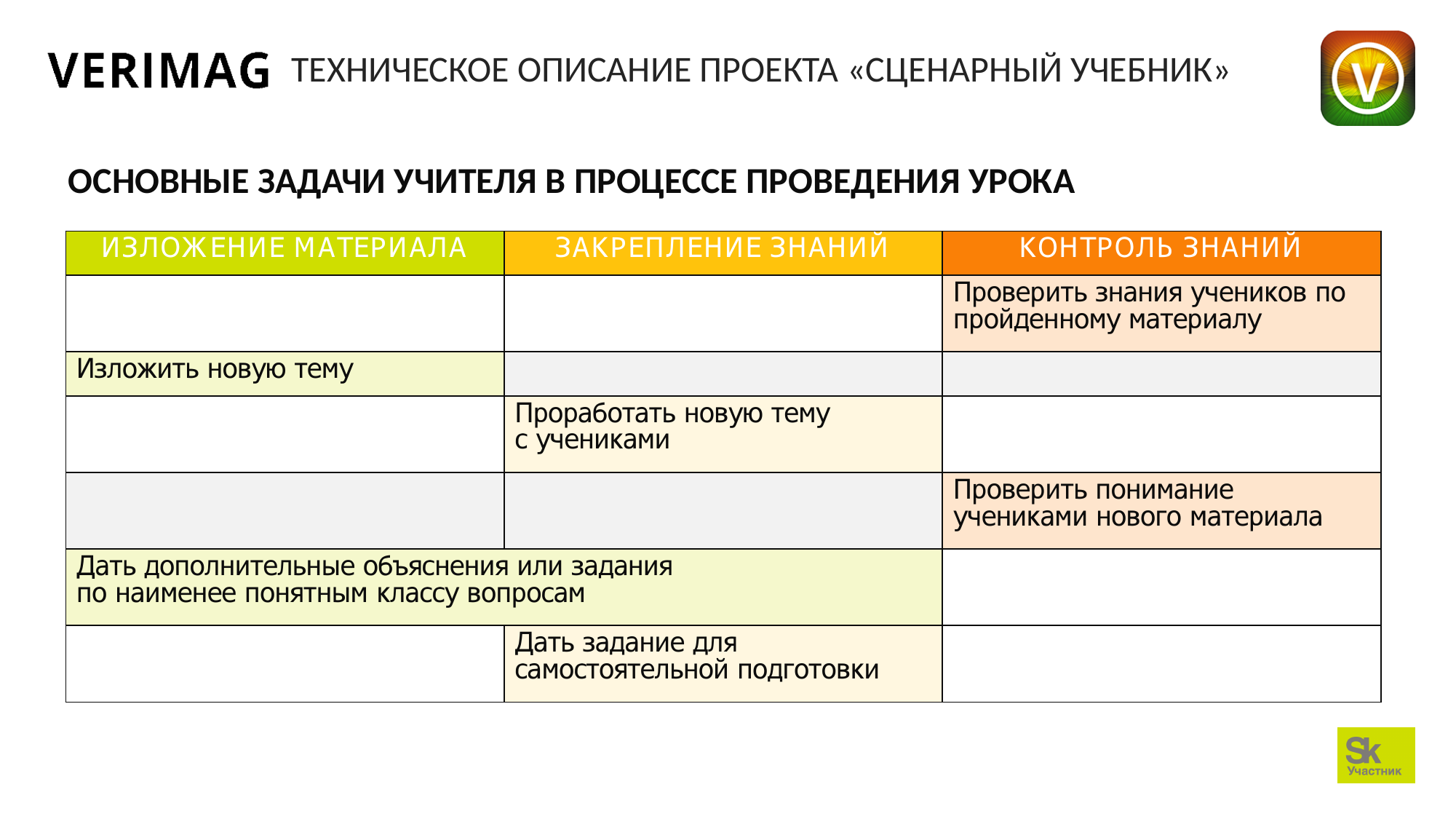

# ТЕХНИЧЕСКОЕ ОПИСАНИЕ ПРОЕКТА «СЦЕНАРНЫЙ УЧЕБНИК»
ОСНОВНЫЕ ЗАДАЧИ УЧИТЕЛЯ В ПРОЦЕССЕ ПРОВЕДЕНИЯ УРОКА
| ИЗЛОЖЕНИЕ МАТЕРИАЛА | ЗАКРЕПЛЕНИЕ ЗНАНИЙ | КОНТРОЛЬ ЗНАНИЙ |
| --- | --- | --- |
|  |  | Проверить знания учеников по пройденному материалу |
| Изложить новую тему |  |  |
|  | Проработать новую тему с учениками |  |
|  |  | Проверить понимание учениками нового материала |
| Дать дополнительные объяснения или задания по наименее понятным классу вопросам |  |  |
|  | Дать задание для самостоятельной подготовки |  |